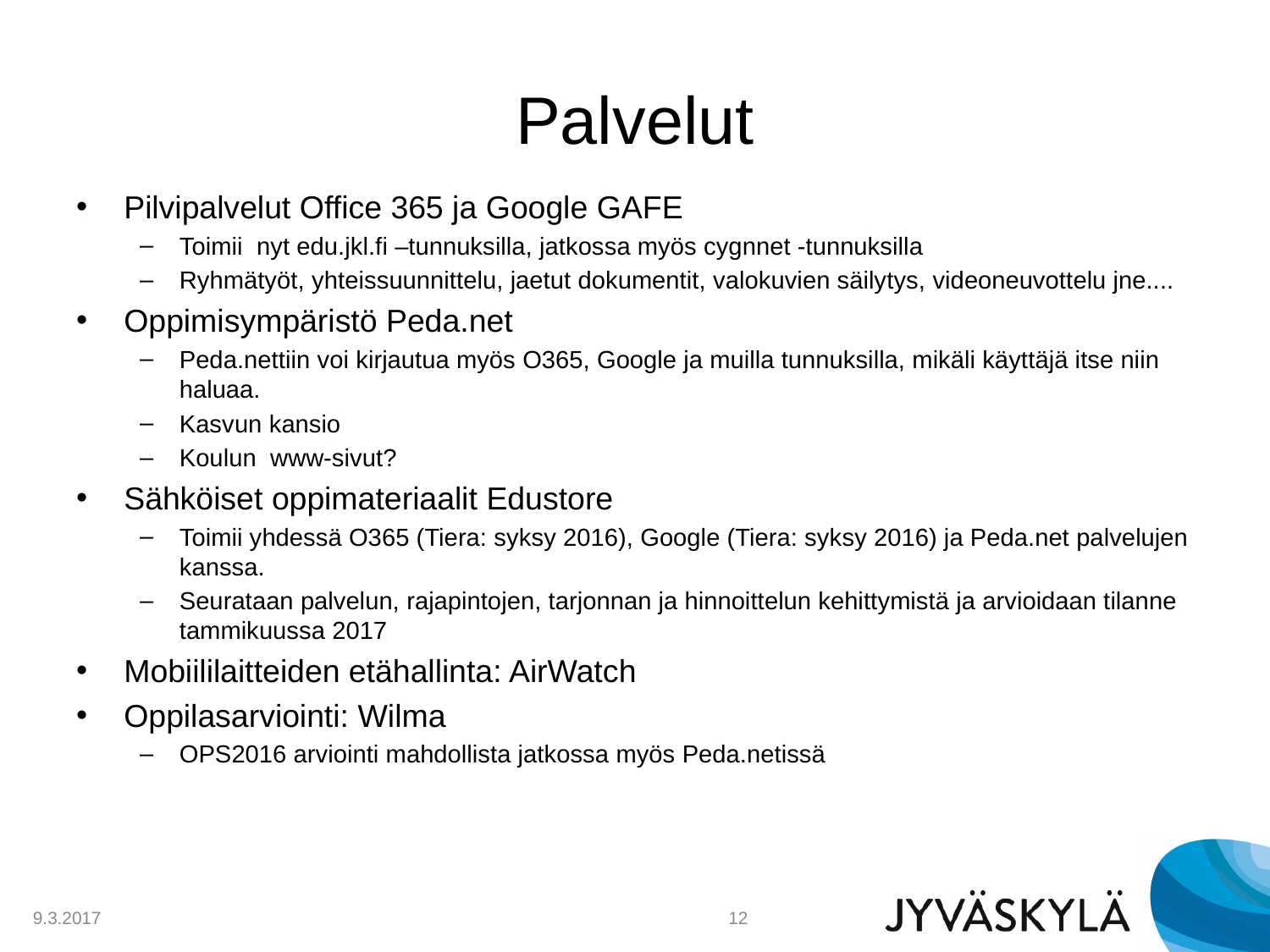

# Palvelut
Pilvipalvelut Office 365 ja Google GAFE
Toimii  nyt edu.jkl.fi –tunnuksilla, jatkossa myös cygnnet -tunnuksilla
Ryhmätyöt, yhteissuunnittelu, jaetut dokumentit, valokuvien säilytys, videoneuvottelu jne....
Oppimisympäristö Peda.net
Peda.nettiin voi kirjautua myös O365, Google ja muilla tunnuksilla, mikäli käyttäjä itse niin haluaa.
Kasvun kansio
Koulun  www-sivut?
Sähköiset oppimateriaalit Edustore
Toimii yhdessä O365 (Tiera: syksy 2016), Google (Tiera: syksy 2016) ja Peda.net palvelujen kanssa.
Seurataan palvelun, rajapintojen, tarjonnan ja hinnoittelun kehittymistä ja arvioidaan tilanne tammikuussa 2017
Mobiililaitteiden etähallinta: AirWatch
Oppilasarviointi: Wilma
OPS2016 arviointi mahdollista jatkossa myös Peda.netissä
9.3.2017

12